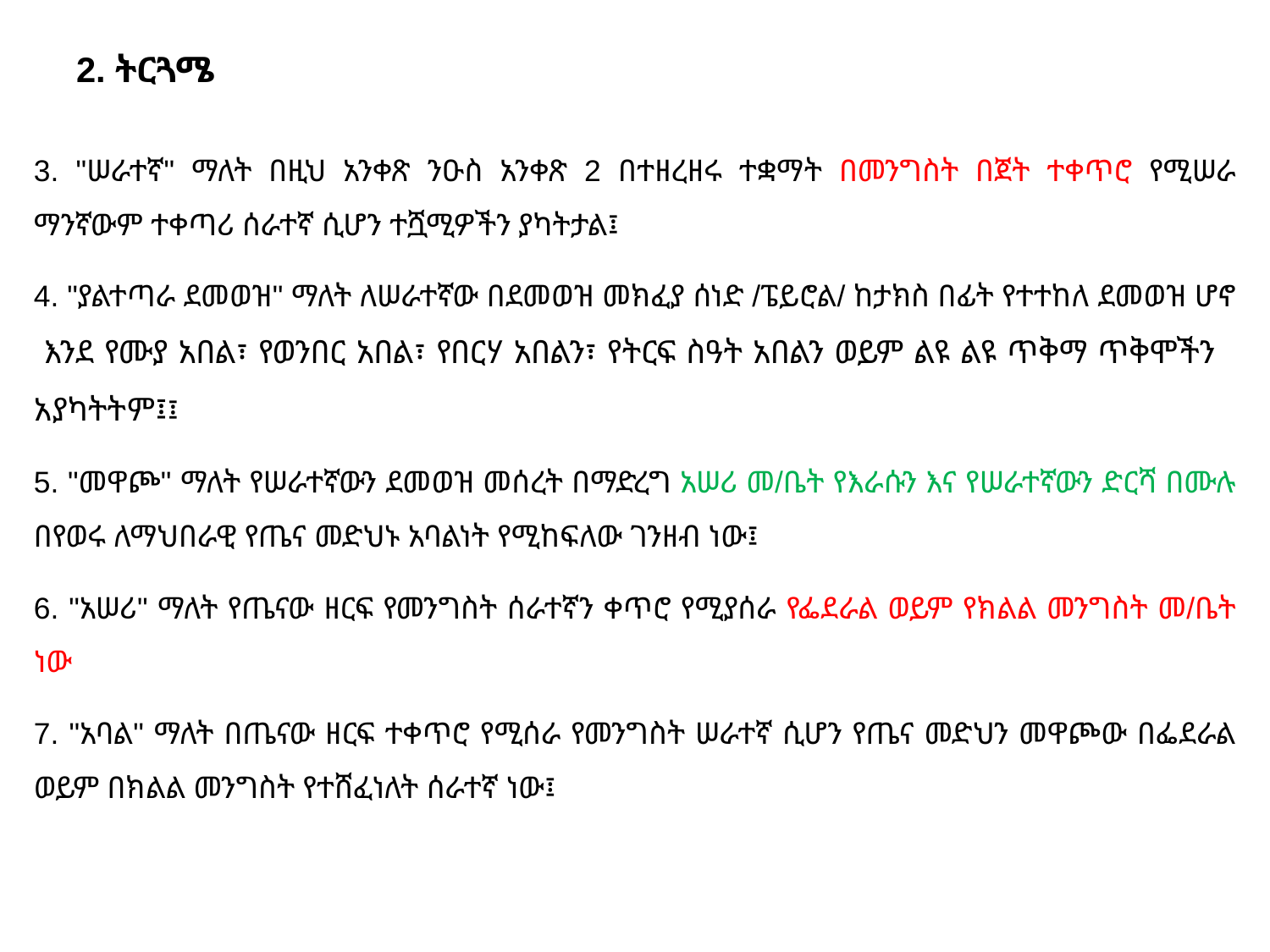

# 2. ትርጓሜ
3. "ሠራተኛ" ማለት በዚህ አንቀጽ ንዑስ አንቀጽ 2 በተዘረዘሩ ተቋማት በመንግስት በጀት ተቀጥሮ የሚሠራ ማንኛውም ተቀጣሪ ሰራተኛ ሲሆን ተሿሚዎችን ያካትታል፤
4. "ያልተጣራ ደመወዝ" ማለት ለሠራተኛው በደመወዝ መክፈያ ሰነድ /ፔይሮል/ ከታክስ በፊት የተተከለ ደመወዝ ሆኖ  እንደ የሙያ አበል፣ የወንበር አበል፣ የበርሃ አበልን፣ የትርፍ ስዓት አበልን ወይም ልዩ ልዩ ጥቅማ ጥቅሞችን   አያካትትም፤፤
5. "መዋጮ" ማለት የሠራተኛውን ደመወዝ መሰረት በማድረግ አሠሪ መ/ቤት የእራሱን እና የሠራተኛውን ድርሻ በሙሉ በየወሩ ለማህበራዊ የጤና መድህኑ አባልነት የሚከፍለው ገንዘብ ነው፤
6. "አሠሪ" ማለት የጤናው ዘርፍ የመንግስት ሰራተኛን ቀጥሮ የሚያሰራ የፌደራል ወይም የክልል መንግስት መ/ቤት ነው
7. "አባል" ማለት በጤናው ዘርፍ ተቀጥሮ የሚሰራ የመንግስት ሠራተኛ ሲሆን የጤና መድህን መዋጮው በፌደራል ወይም በክልል መንግስት የተሸፈነለት ሰራተኛ ነው፤